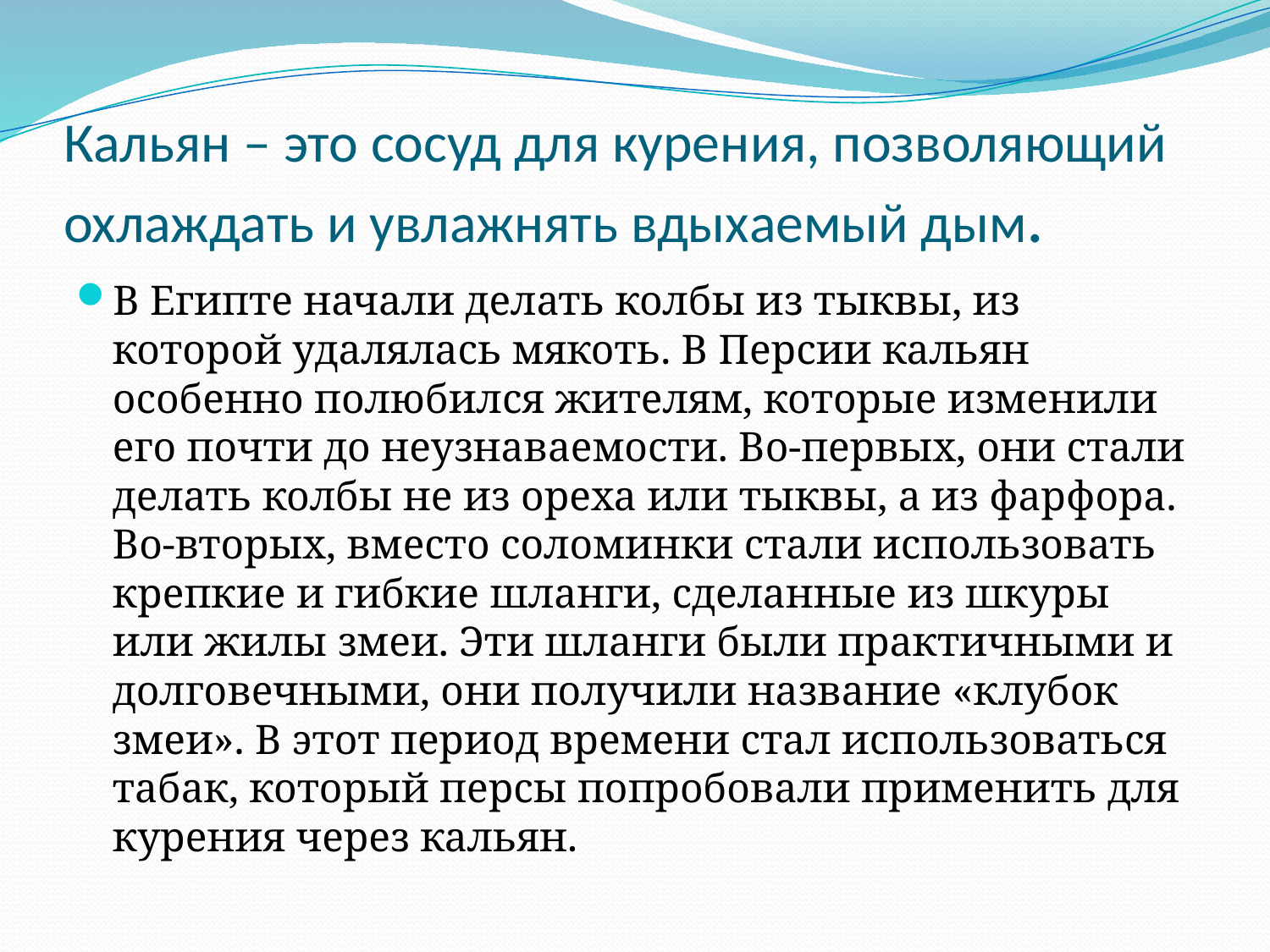

# Кальян – это сосуд для курения, позволяющий охлаждать и увлажнять вдыхаемый дым.
В Египте начали делать колбы из тыквы, из которой удалялась мякоть. В Персии кальян особенно полюбился жителям, которые изменили его почти до неузнаваемости. Во-первых, они стали делать колбы не из ореха или тыквы, а из фарфора. Во-вторых, вместо соломинки стали использовать крепкие и гибкие шланги, сделанные из шкуры или жилы змеи. Эти шланги были практичными и долговечными, они получили название «клубок змеи». В этот период времени стал использоваться табак, который персы попробовали применить для курения через кальян.